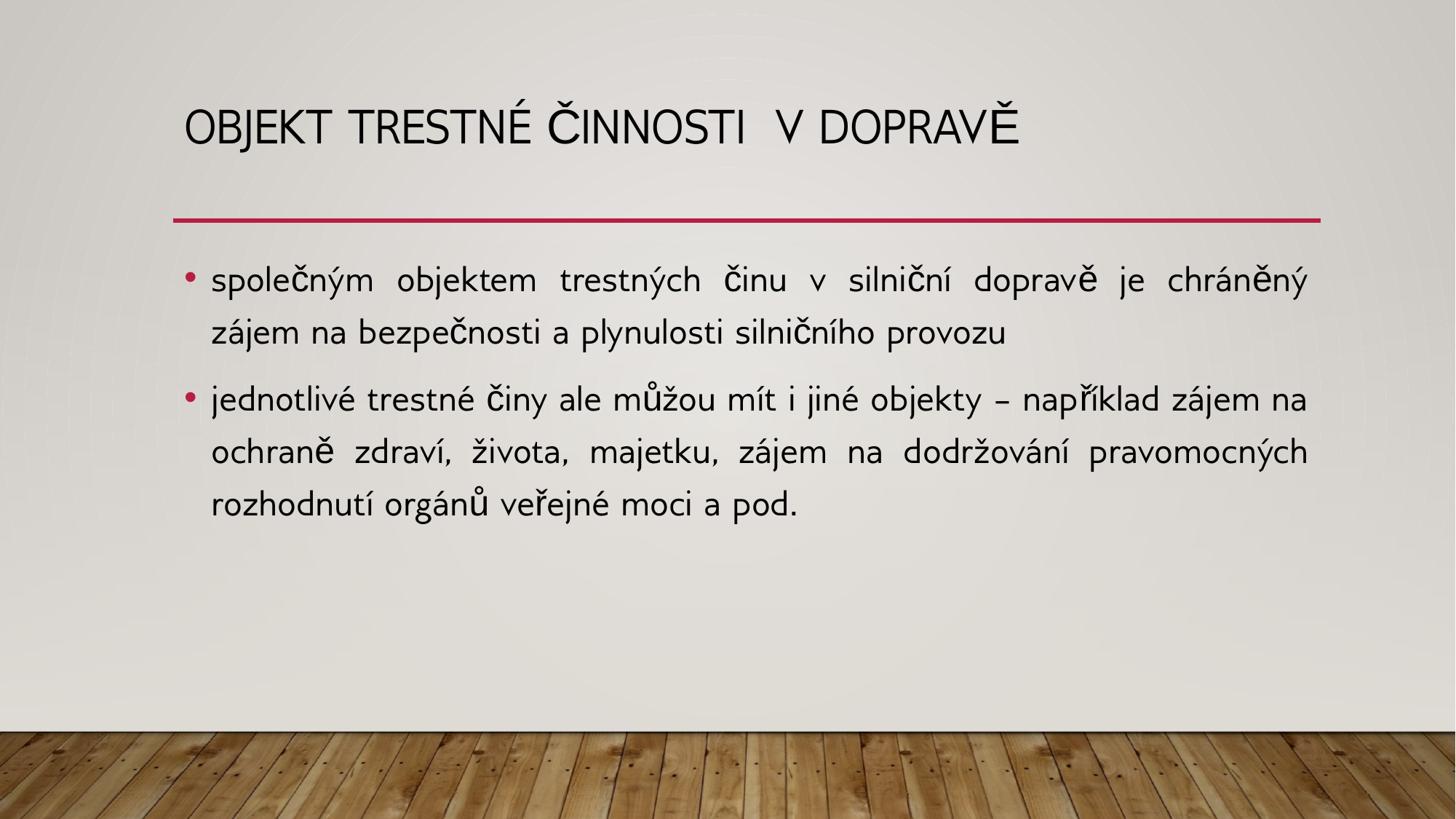

# OBJEKT TRESTNÉ ČINNOSTI  V DOPRAVĚ
společným objektem trestných činu v silniční dopravě je chráněný zájem na bezpečnosti a plynulosti silničního provozu
jednotlivé trestné činy ale můžou mít i jiné objekty – například zájem na ochraně zdraví, života, majetku, zájem na dodržování pravomocných rozhodnutí orgánů veřejné moci a pod.